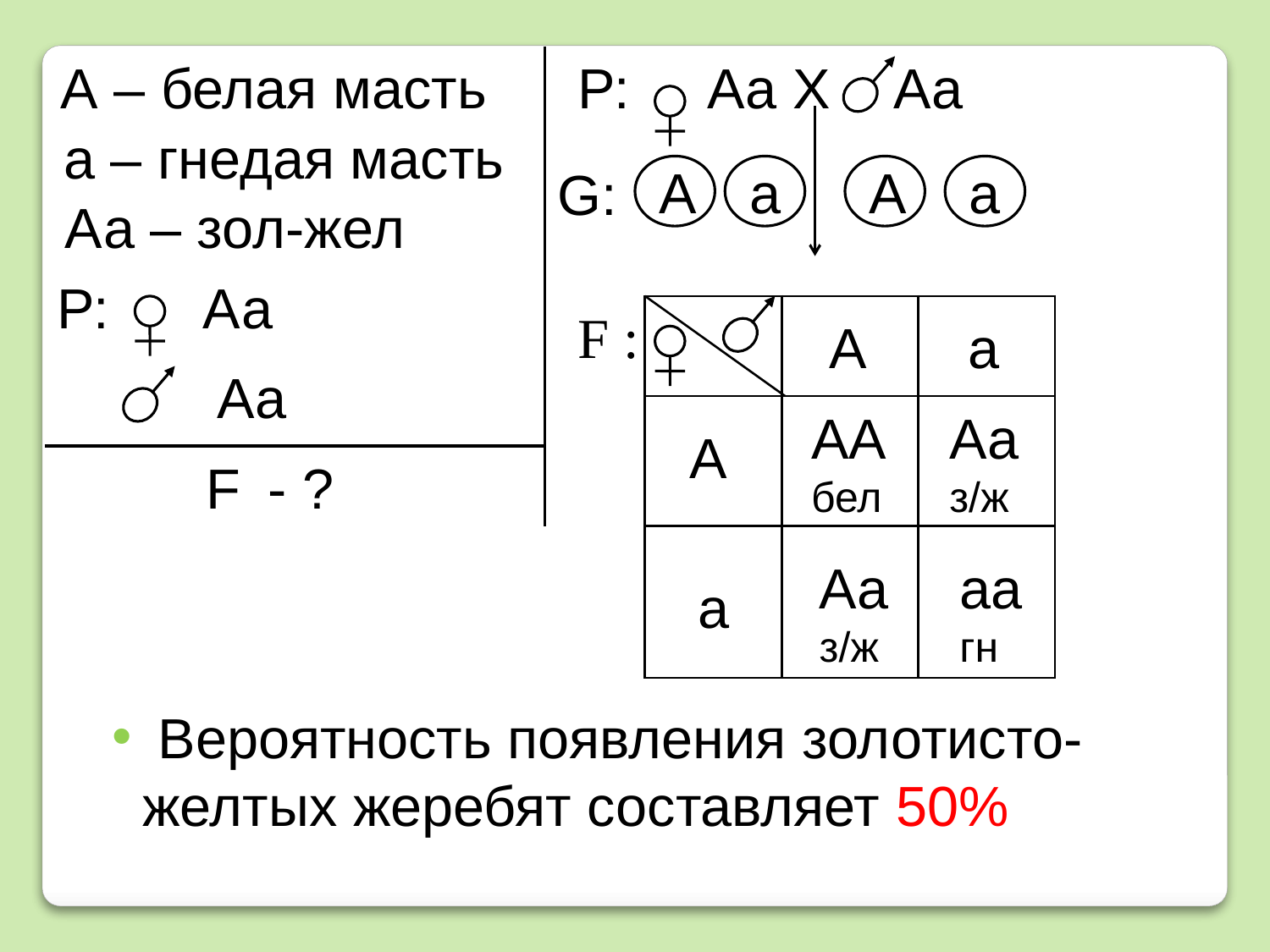

А – белая масть
Р:     Аа Х    Аа

а – гнедая масть
G:
А
а
А
а
Аа – зол-жел
Р:      Аа

F :
|  |  |  |
| --- | --- | --- |
|  |  |  |
|  |  |  |

А
а

	Аа

АА
бел
Аа
з/ж
А
F  - ?
Аа
з/ж
аа
гн
а
 Вероятность появления золотисто-желтых жеребят составляет 50%